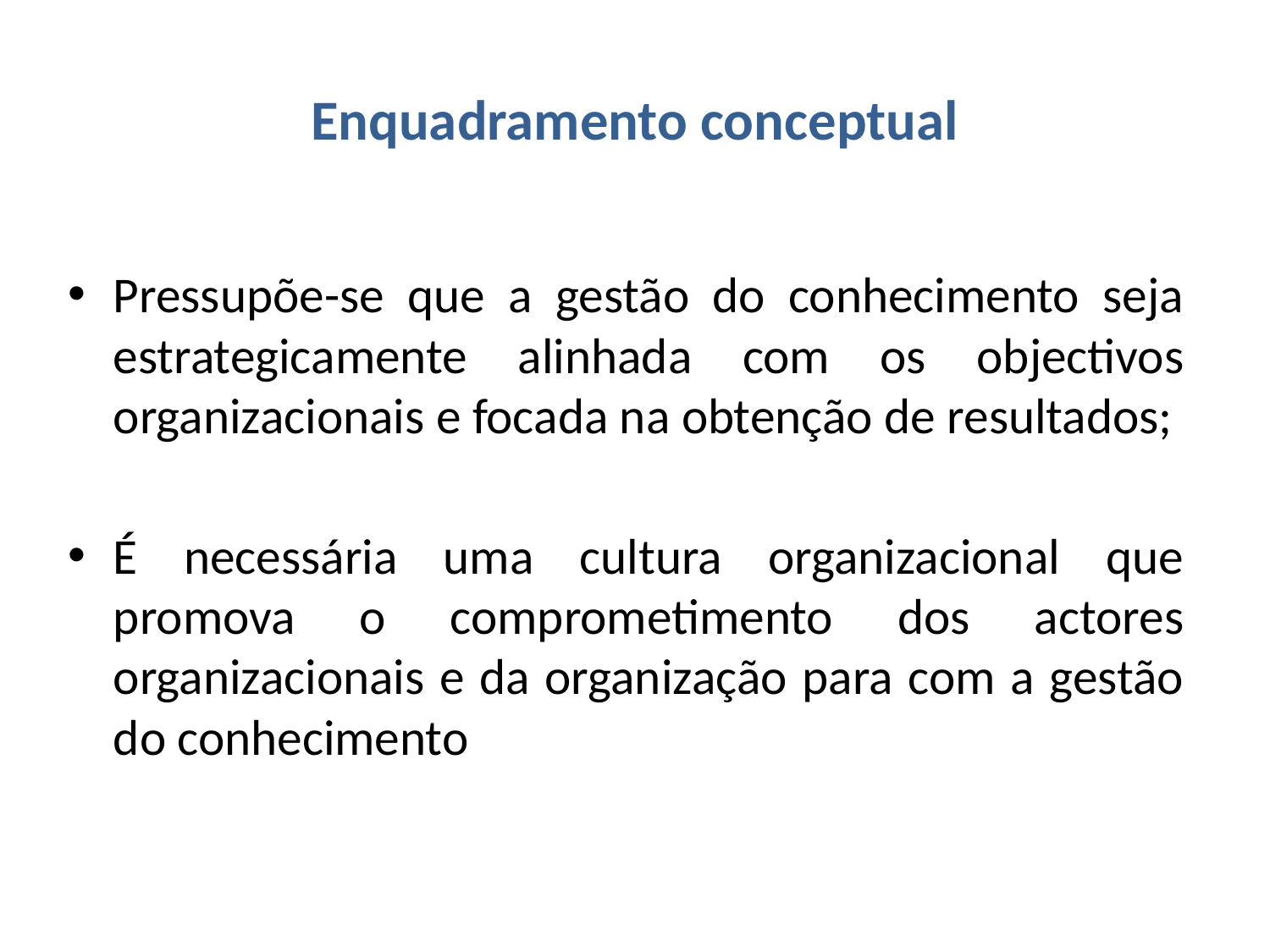

# Enquadramento conceptual

Pressupõe-se que a gestão do conhecimento seja estrategicamente alinhada com os objectivos organizacionais e focada na obtenção de resultados;

É necessária uma cultura organizacional que promova o comprometimento dos actores organizacionais e da organização para com a gestão do conhecimento